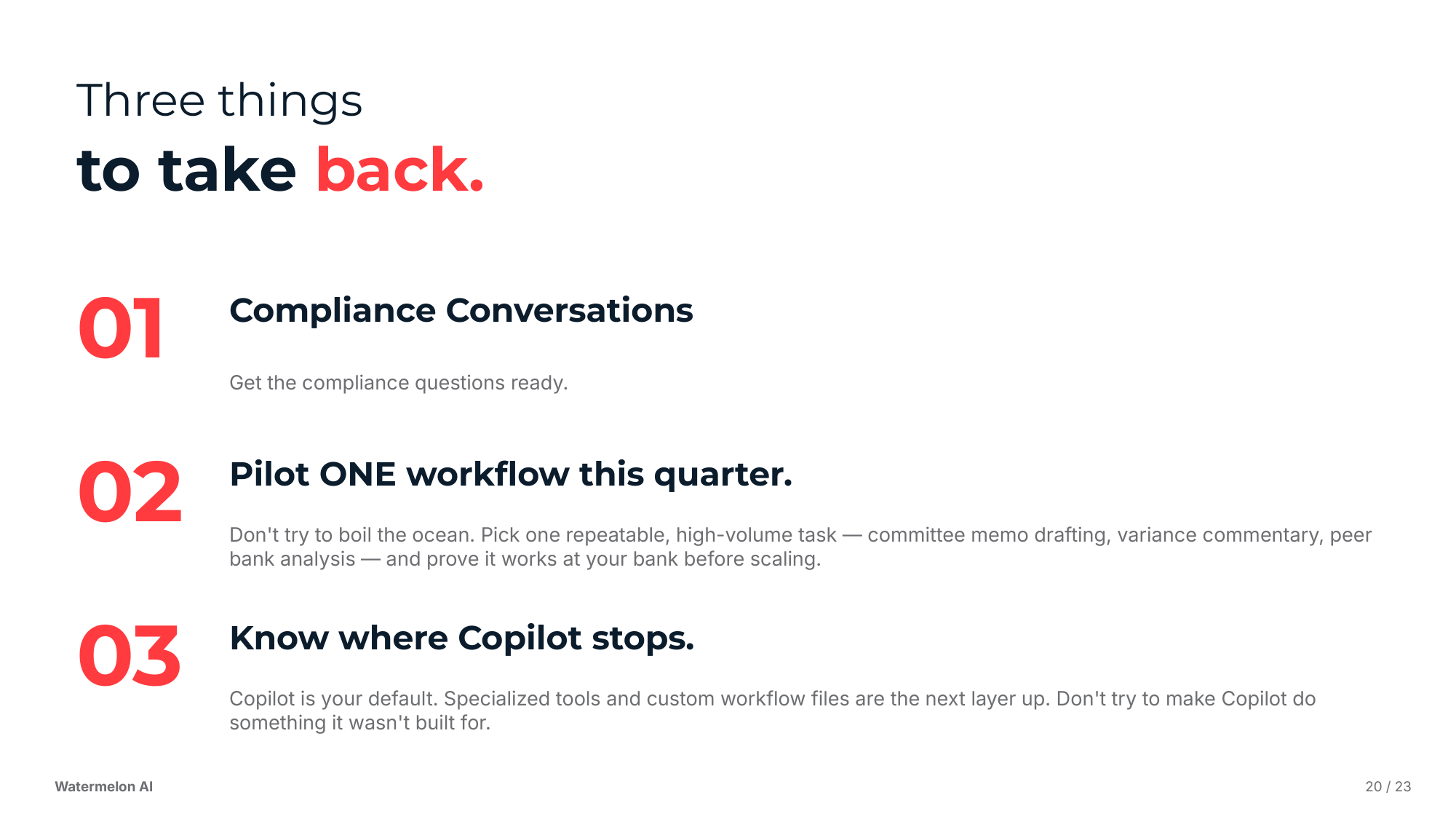

Three things
to take back.
01
Compliance Conversations
Get the compliance questions ready.
02
Pilot ONE workflow this quarter.
Don't try to boil the ocean. Pick one repeatable, high-volume task — committee memo drafting, variance commentary, peer bank analysis — and prove it works at your bank before scaling.
03
Know where Copilot stops.
Copilot is your default. Specialized tools and custom workflow files are the next layer up. Don't try to make Copilot do something it wasn't built for.
Watermelon AI
20 / 23